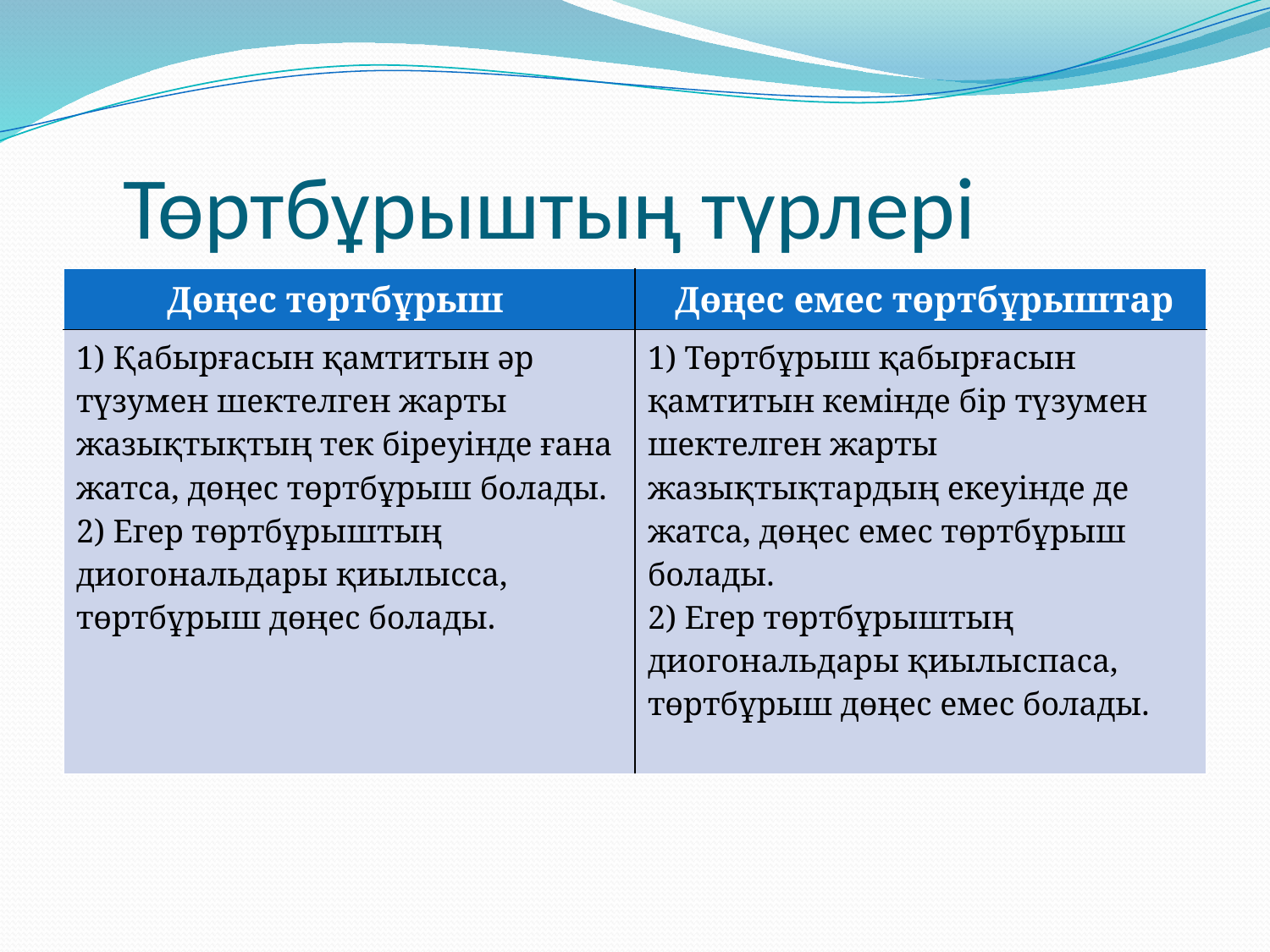

# Төртбұрыштың түрлері
| Дөңес төртбұрыш | Дөңес емес төртбұрыштар |
| --- | --- |
| 1) Қабырғасын қамтитын әр түзумен шектелген жарты жазықтықтың тек біреуінде ғана жатса, дөңес төртбұрыш болады. 2) Егер төртбұрыштың диогональдары қиылысса, төртбұрыш дөңес болады. | 1) Төртбұрыш қабырғасын қамтитын кемінде бір түзумен шектелген жарты жазықтықтардың екеуінде де жатса, дөңес емес төртбұрыш болады. 2) Егер төртбұрыштың диогональдары қиылыспаса, төртбұрыш дөңес емес болады. |